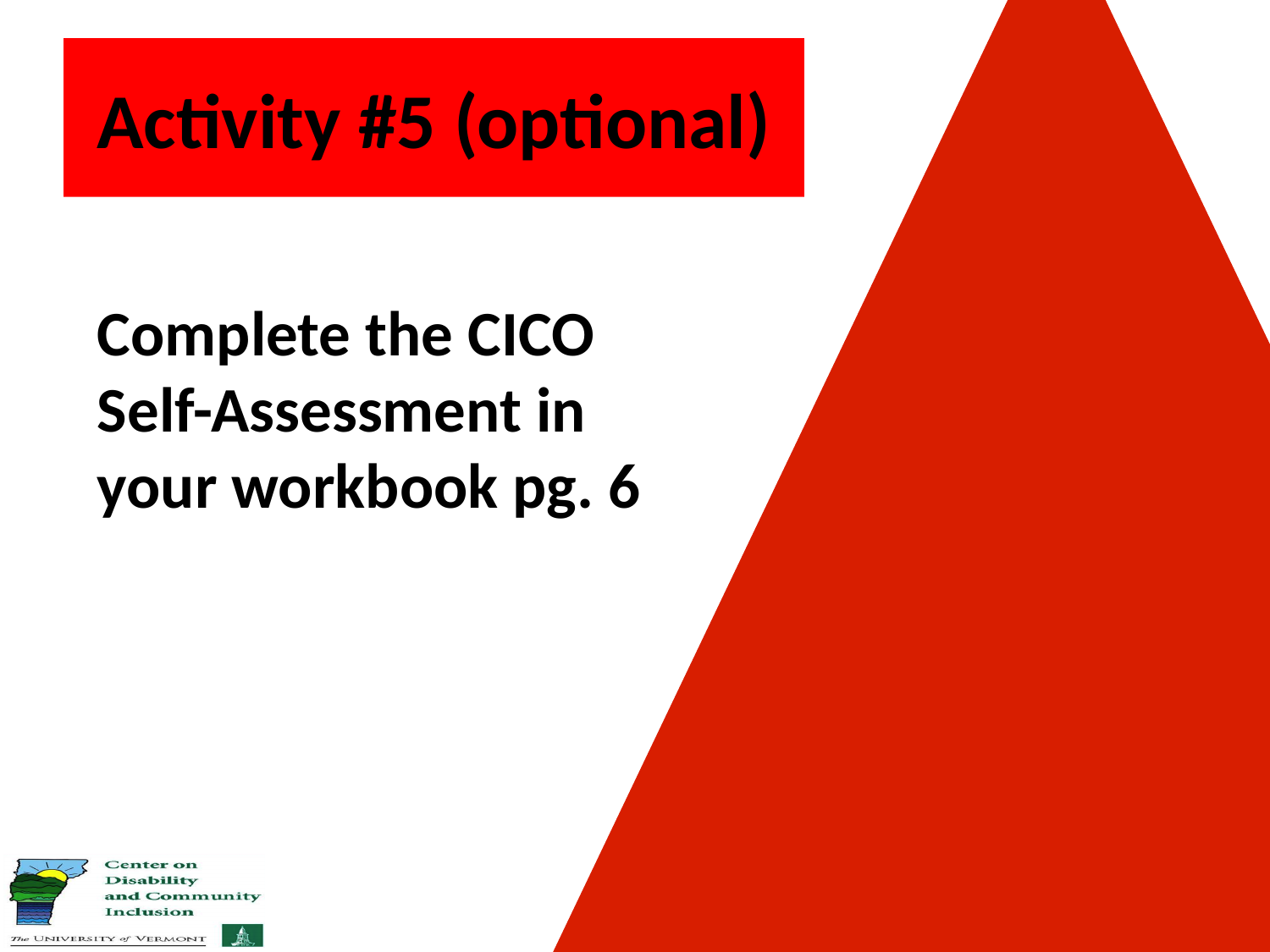

# Activity #5 (optional)
Complete the CICO Self-Assessment in your workbook pg. 6